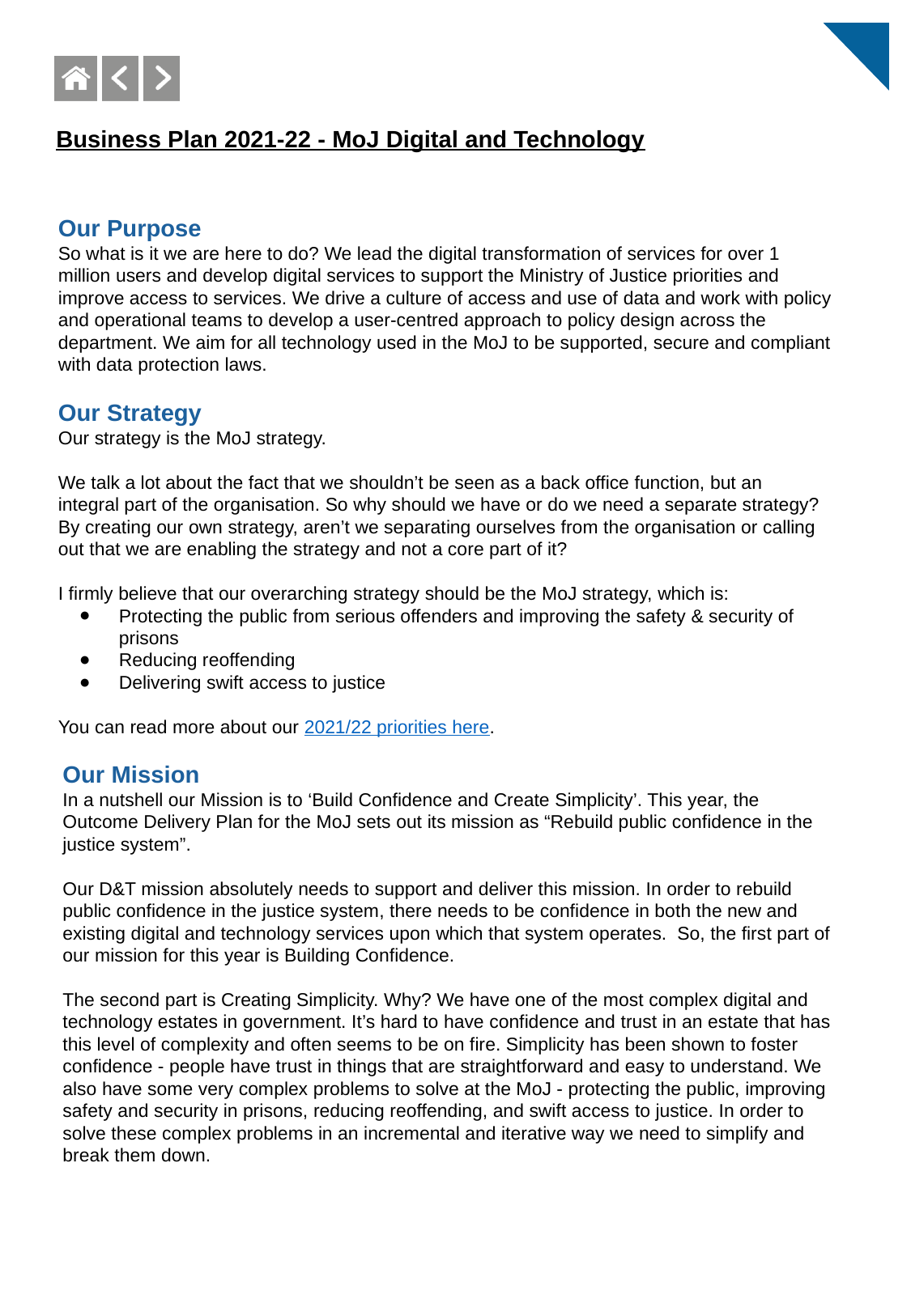

Business Plan 2021-22 - MoJ Digital and Technology
Our Purpose
So what is it we are here to do? We lead the digital transformation of services for over 1 million users and develop digital services to support the Ministry of Justice priorities and improve access to services. We drive a culture of access and use of data and work with policy and operational teams to develop a user-centred approach to policy design across the department. We aim for all technology used in the MoJ to be supported, secure and compliant with data protection laws.

Our Strategy
Our strategy is the MoJ strategy.

We talk a lot about the fact that we shouldn’t be seen as a back office function, but an integral part of the organisation. So why should we have or do we need a separate strategy? By creating our own strategy, aren’t we separating ourselves from the organisation or calling out that we are enabling the strategy and not a core part of it?

I firmly believe that our overarching strategy should be the MoJ strategy, which is:
Protecting the public from serious offenders and improving the safety & security of prisons
Reducing reoffending
Delivering swift access to justice

You can read more about our 2021/22 priorities here.

Our Mission
In a nutshell our Mission is to ‘Build Confidence and Create Simplicity’. This year, the Outcome Delivery Plan for the MoJ sets out its mission as “Rebuild public confidence in the justice system”.

Our D&T mission absolutely needs to support and deliver this mission. In order to rebuild public confidence in the justice system, there needs to be confidence in both the new and existing digital and technology services upon which that system operates.  So, the first part of our mission for this year is Building Confidence.

The second part is Creating Simplicity. Why? We have one of the most complex digital and technology estates in government. It’s hard to have confidence and trust in an estate that has this level of complexity and often seems to be on fire. Simplicity has been shown to foster confidence - people have trust in things that are straightforward and easy to understand. We also have some very complex problems to solve at the MoJ - protecting the public, improving safety and security in prisons, reducing reoffending, and swift access to justice. In order to solve these complex problems in an incremental and iterative way we need to simplify and break them down.

XXX
INSERT HERE
Provide modern, fit-for-purpose XXX
XXXX
XXXX
Meeting user needs
Improving efficiency and maximising value